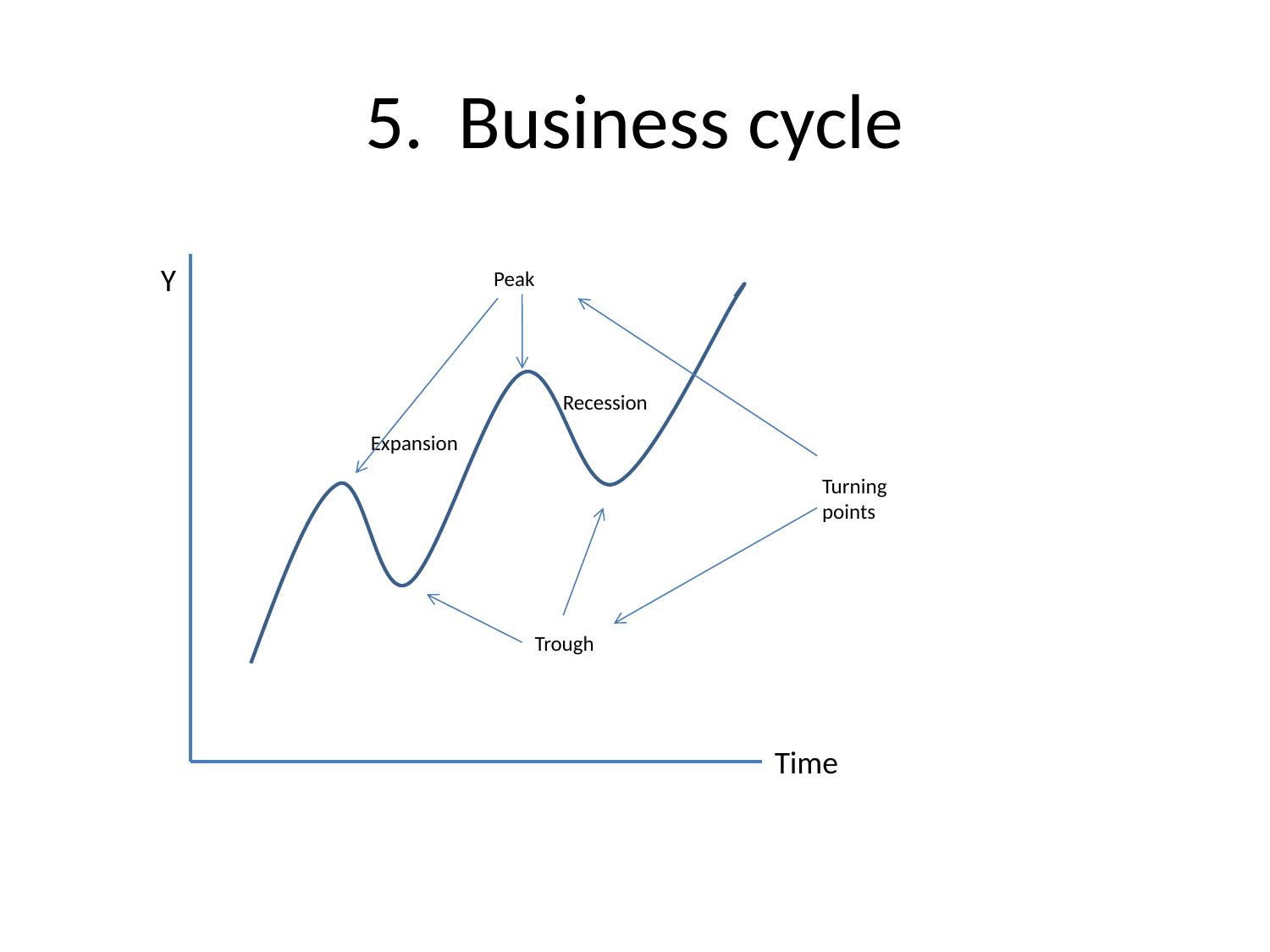

# 5.  Business cycle
Y
Peak

Recession
Expansion
Turning points
Trough
Time